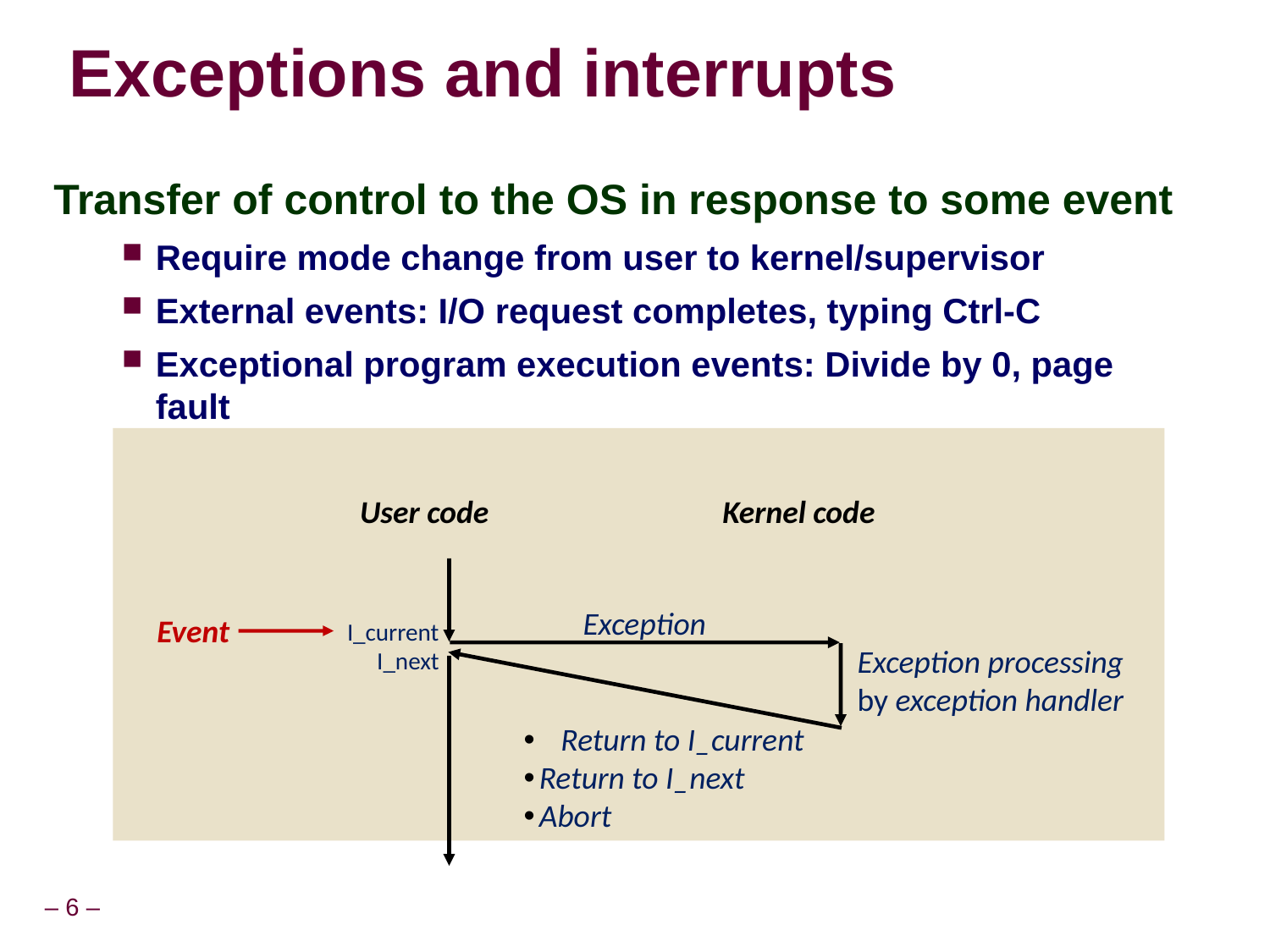

# Exceptions and interrupts
Transfer of control to the OS in response to some event
Require mode change from user to kernel/supervisor
External events: I/O request completes, typing Ctrl-C
Exceptional program execution events: Divide by 0, page fault

User code
Kernel code

Exception
Event
I_current

Exception processing
by exception handler

I_next

 Return to I_current
Return to I_next
Abort